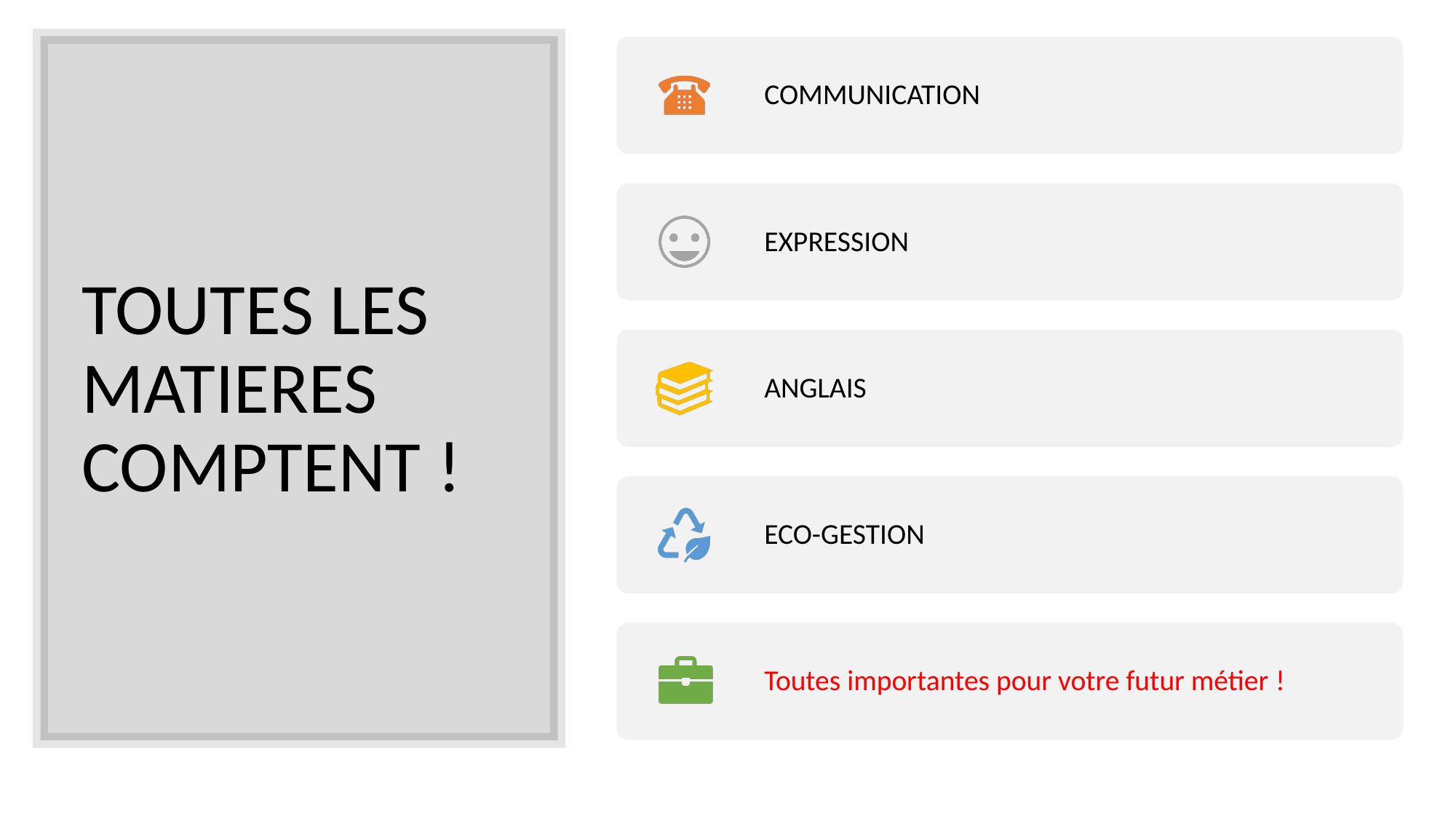

COMMUNICATION
EXPRESSION
ANGLAIS
ECO-GESTION
Toutes importantes pour votre futur métier !
# TOUTES LES MATIERES COMPTENT !